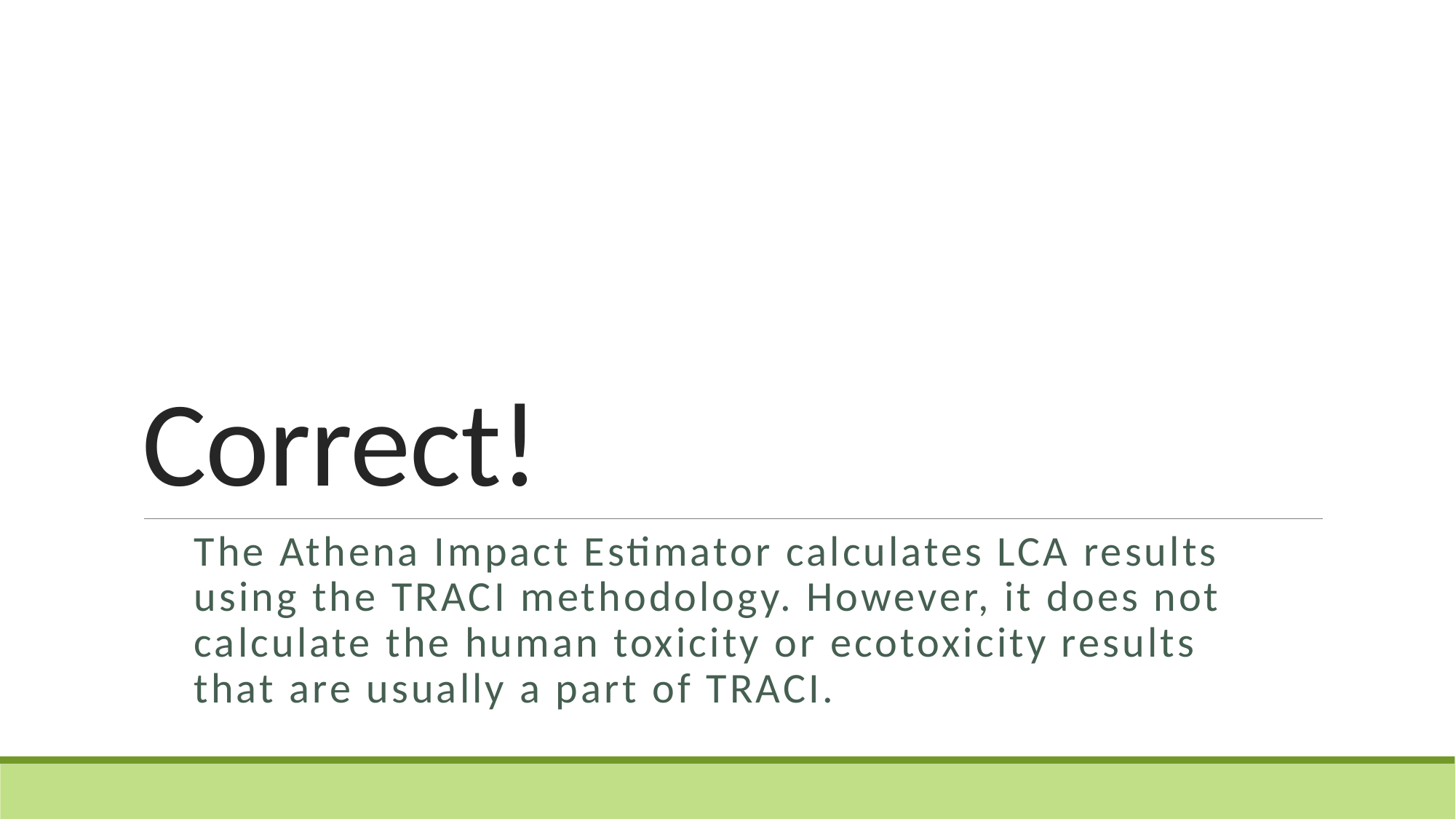

# Correct!
The Athena Impact Estimator calculates LCA results using the TRACI methodology. However, it does not calculate the human toxicity or ecotoxicity results that are usually a part of TRACI.